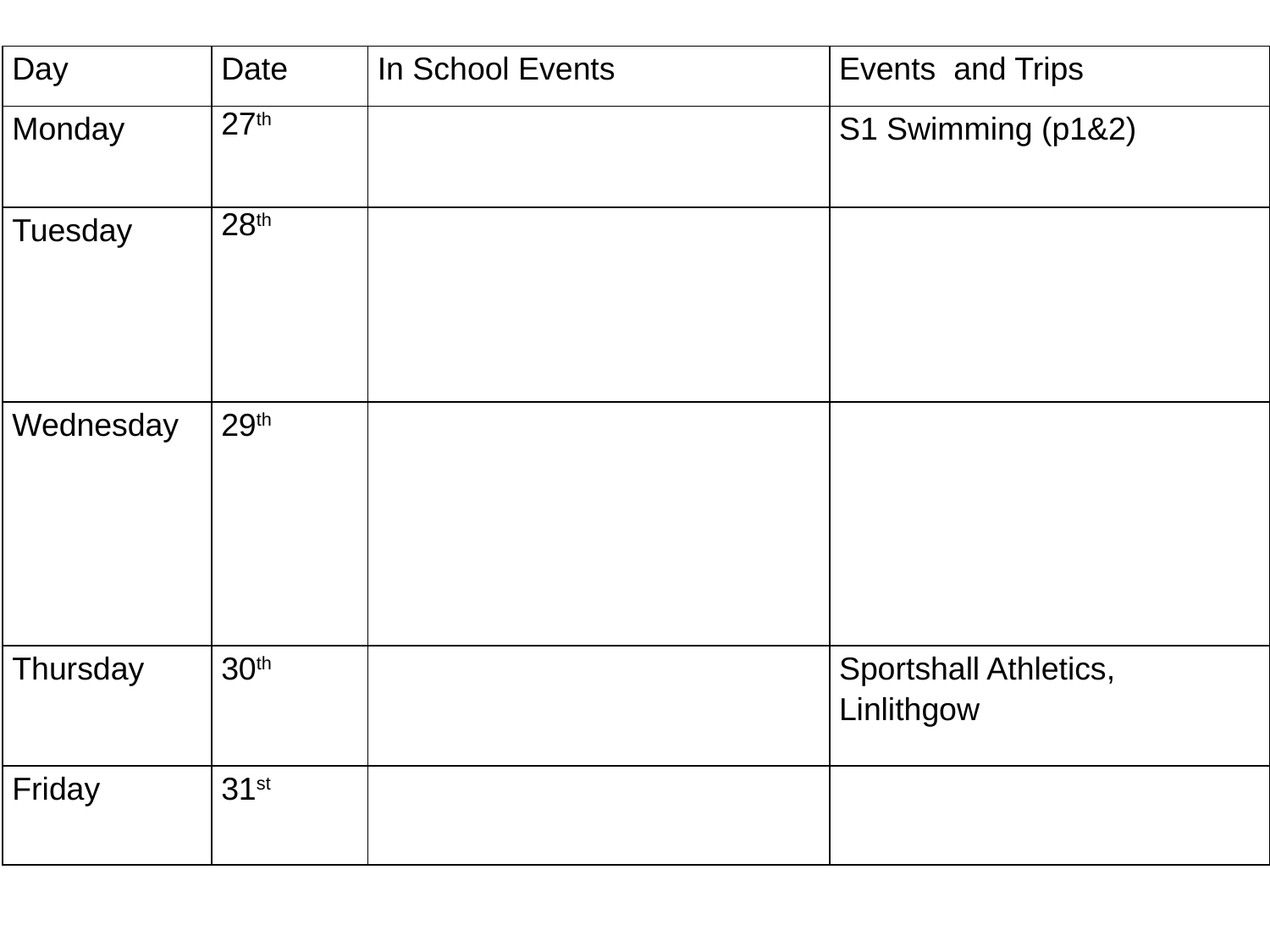

| Day | Date | In School Events | Events and Trips |
| --- | --- | --- | --- |
| Monday | 27th |  | S1 Swimming (p1&2) |
| Tuesday | 28th |  |  |
| Wednesday | 29th |  |  |
| Thursday | 30th |  | Sportshall Athletics, Linlithgow |
| Friday | 31st |  |  |